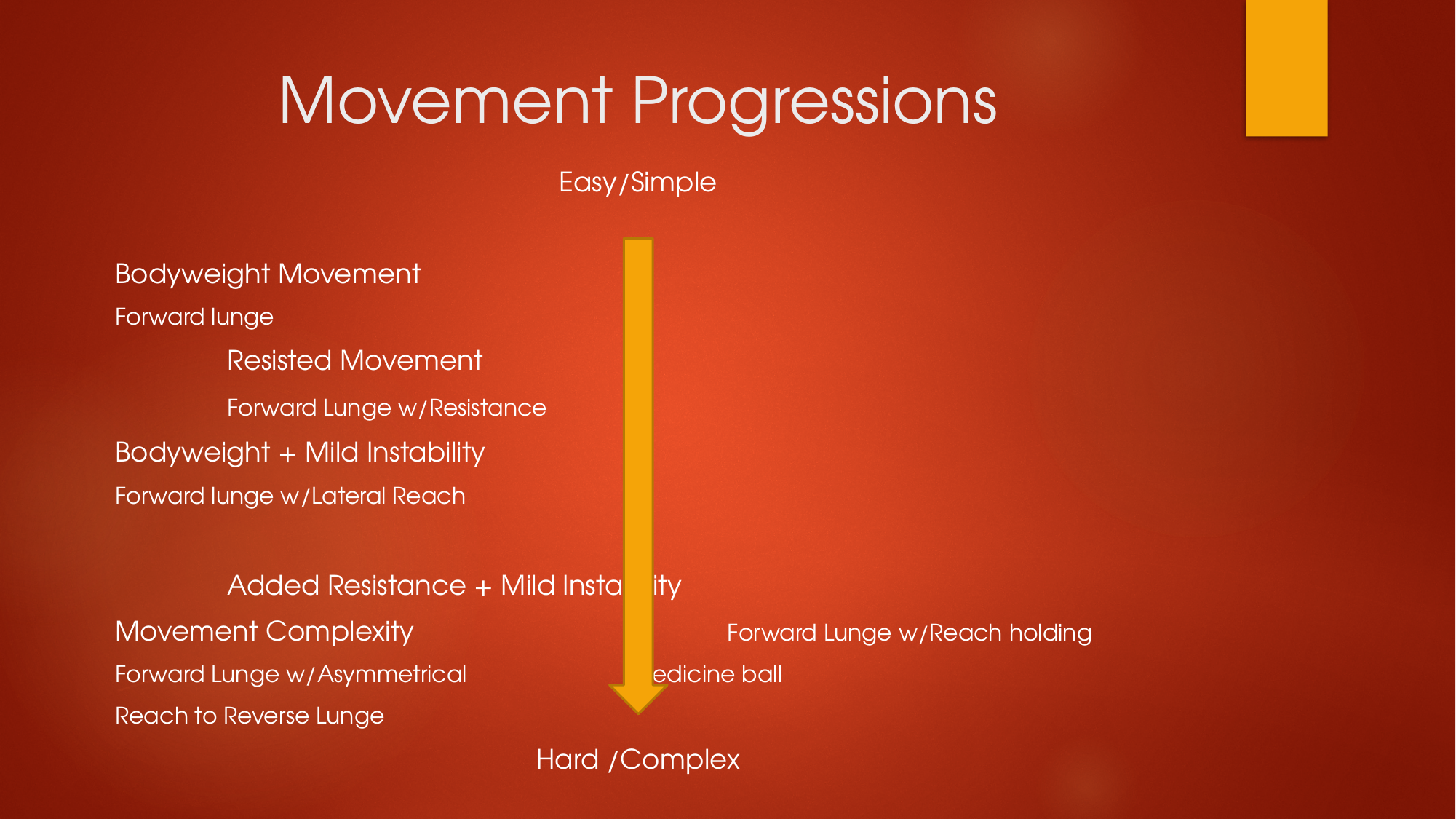

# Movement Progressions
Easy/Simple

Bodyweight Movement
Forward lunge
										  Resisted Movement
										  Forward Lunge w/Resistance
Bodyweight + Mild Instability
Forward lunge w/Lateral Reach

										  Added Resistance + Mild Instability
Movement Complexity	                              Forward Lunge w/Reach holding
Forward Lunge w/Asymmetrical		                    medicine ball
Reach to Reverse Lunge
Hard /Complex